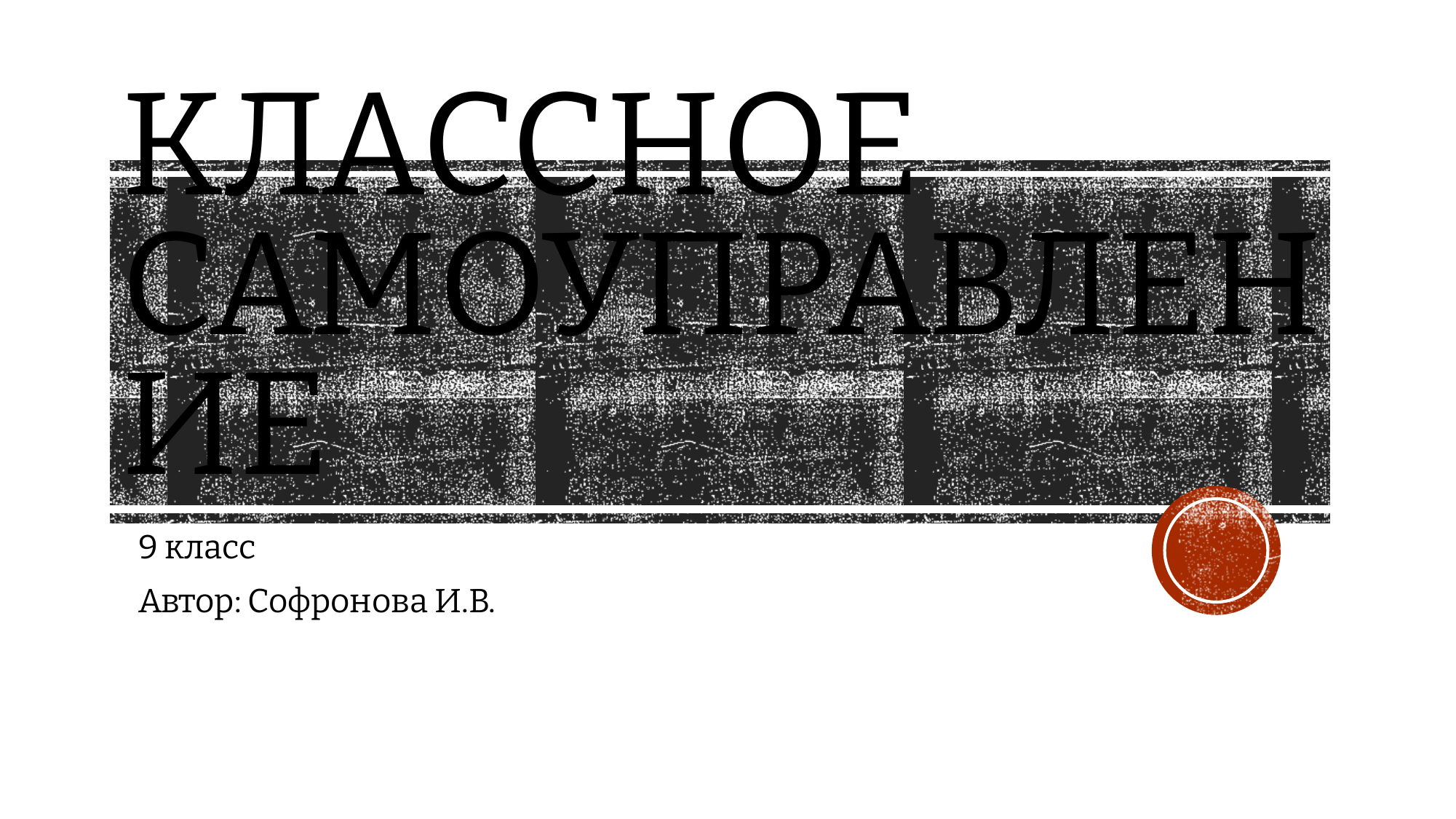

# Классное самоуправление
9 класс
Автор: Софронова И.В.